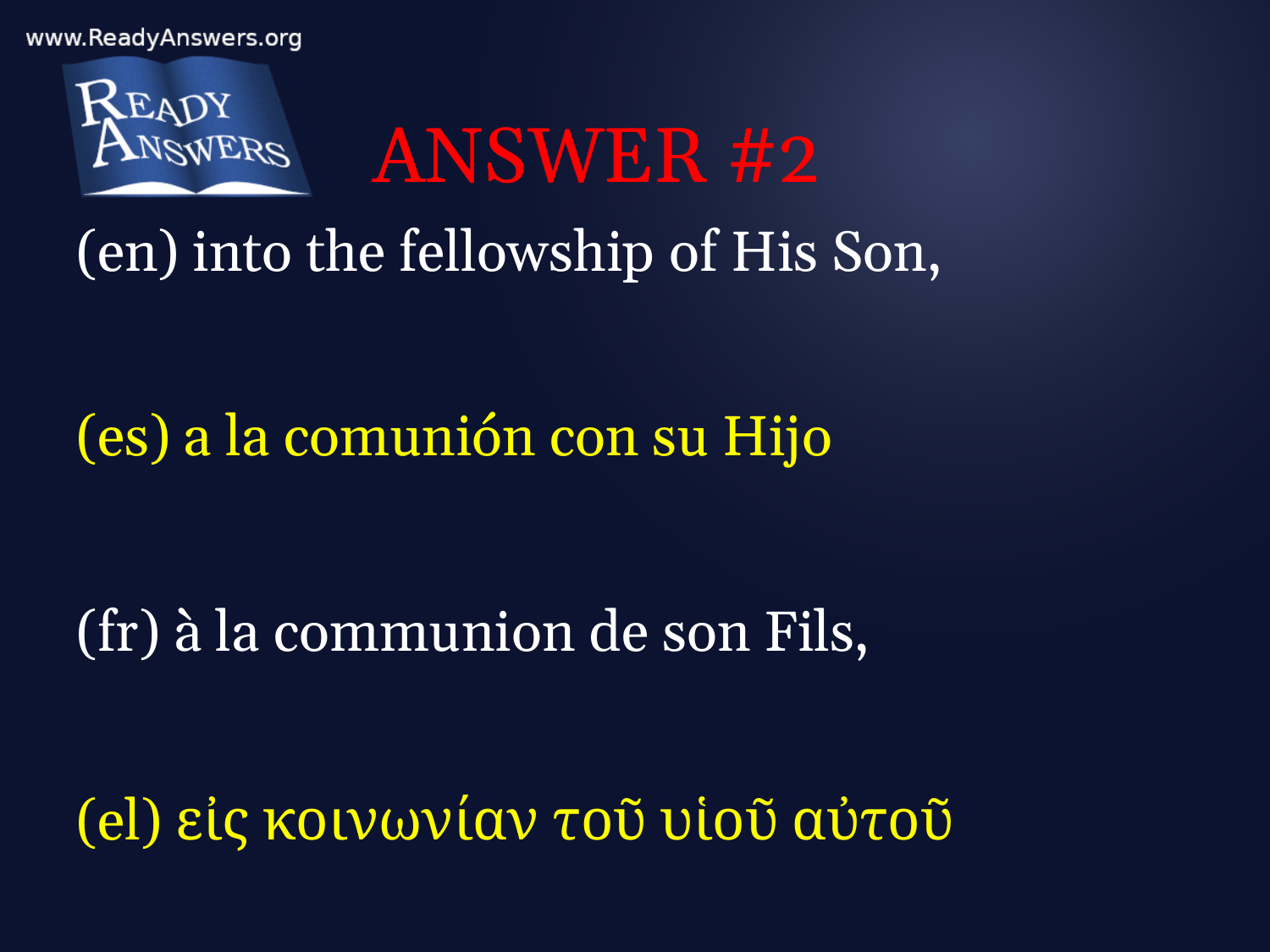

# ANSWER #2
(en) into the fellowship of His Son,
(es) a la comunión con su Hijo
(fr) à la communion de son Fils,
(el) εἰς κοινωνίαν τοῦ υἱοῦ αὐτοῦ